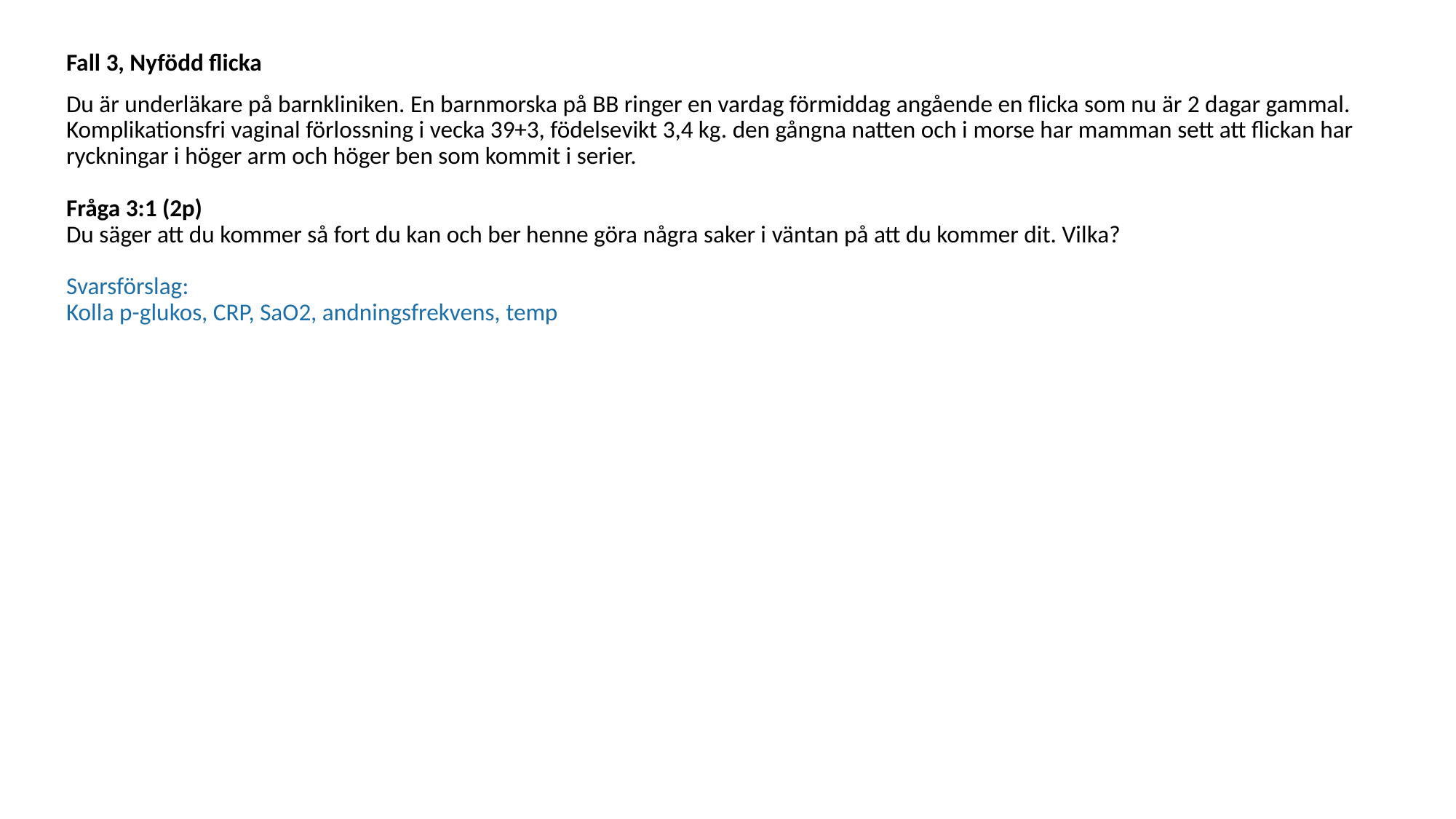

Fall 3, Nyfödd flicka
Du är underläkare på barnkliniken. En barnmorska på BB ringer en vardag förmiddag angående en flicka som nu är 2 dagar gammal. Komplikationsfri vaginal förlossning i vecka 39+3, födelsevikt 3,4 kg. den gångna natten och i morse har mamman sett att flickan har ryckningar i höger arm och höger ben som kommit i serier. 
Fråga 3:1 (2p) 
Du säger att du kommer så fort du kan och ber henne göra några saker i väntan på att du kommer dit. Vilka? 
Svarsförslag:
Kolla p-glukos, CRP, SaO2, andningsfrekvens, temp